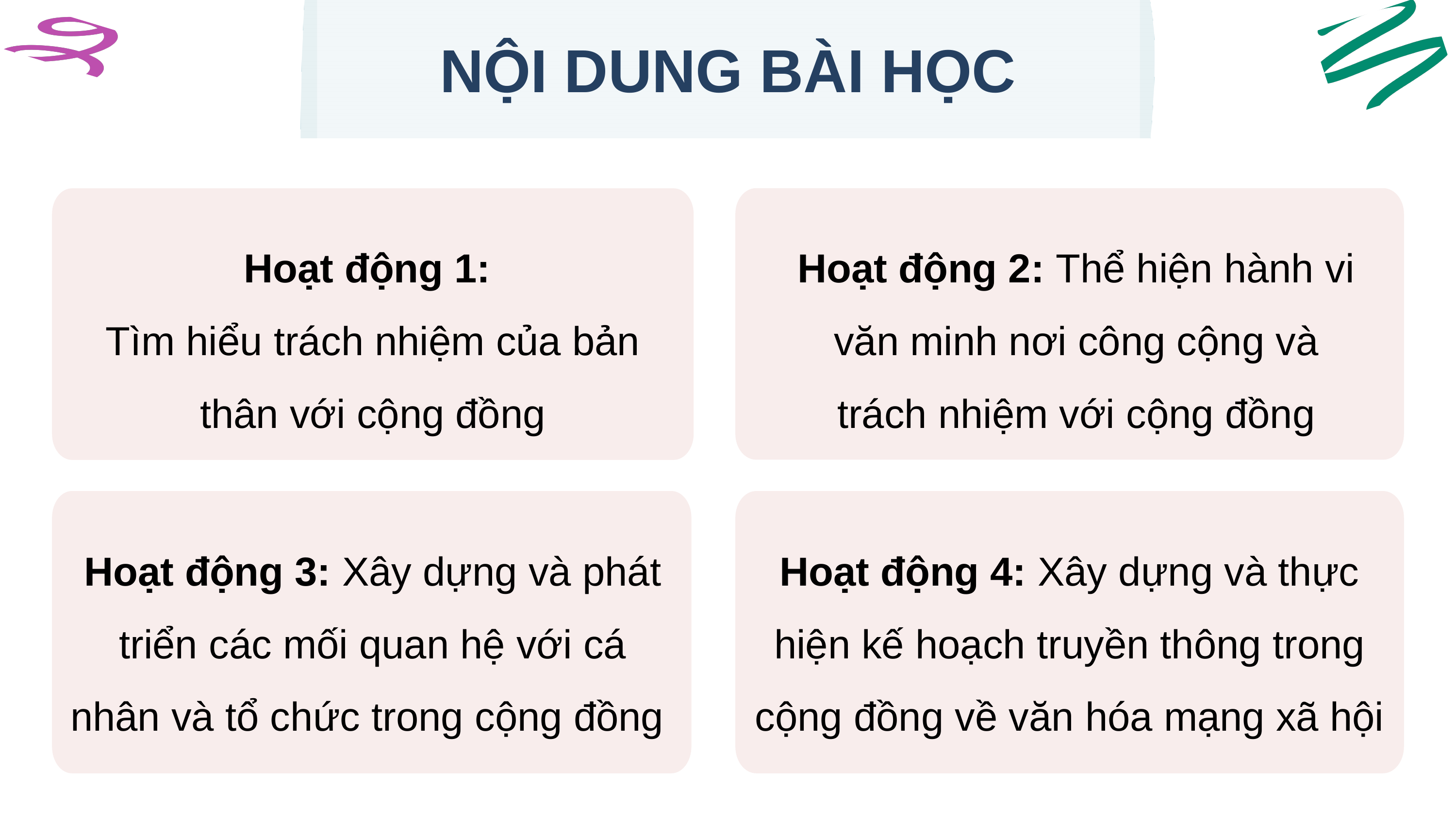

NỘI DUNG BÀI HỌC

Hoạt động 2: Thể hiện hành vi văn minh nơi công cộng và trách nhiệm với cộng đồng

Hoạt động 1:
Tìm hiểu trách nhiệm của bản thân với cộng đồng

Hoạt động 3: Xây dựng và phát triển các mối quan hệ với cá nhân và tổ chức trong cộng đồng

Hoạt động 4: Xây dựng và thực hiện kế hoạch truyền thông trong cộng đồng về văn hóa mạng xã hội